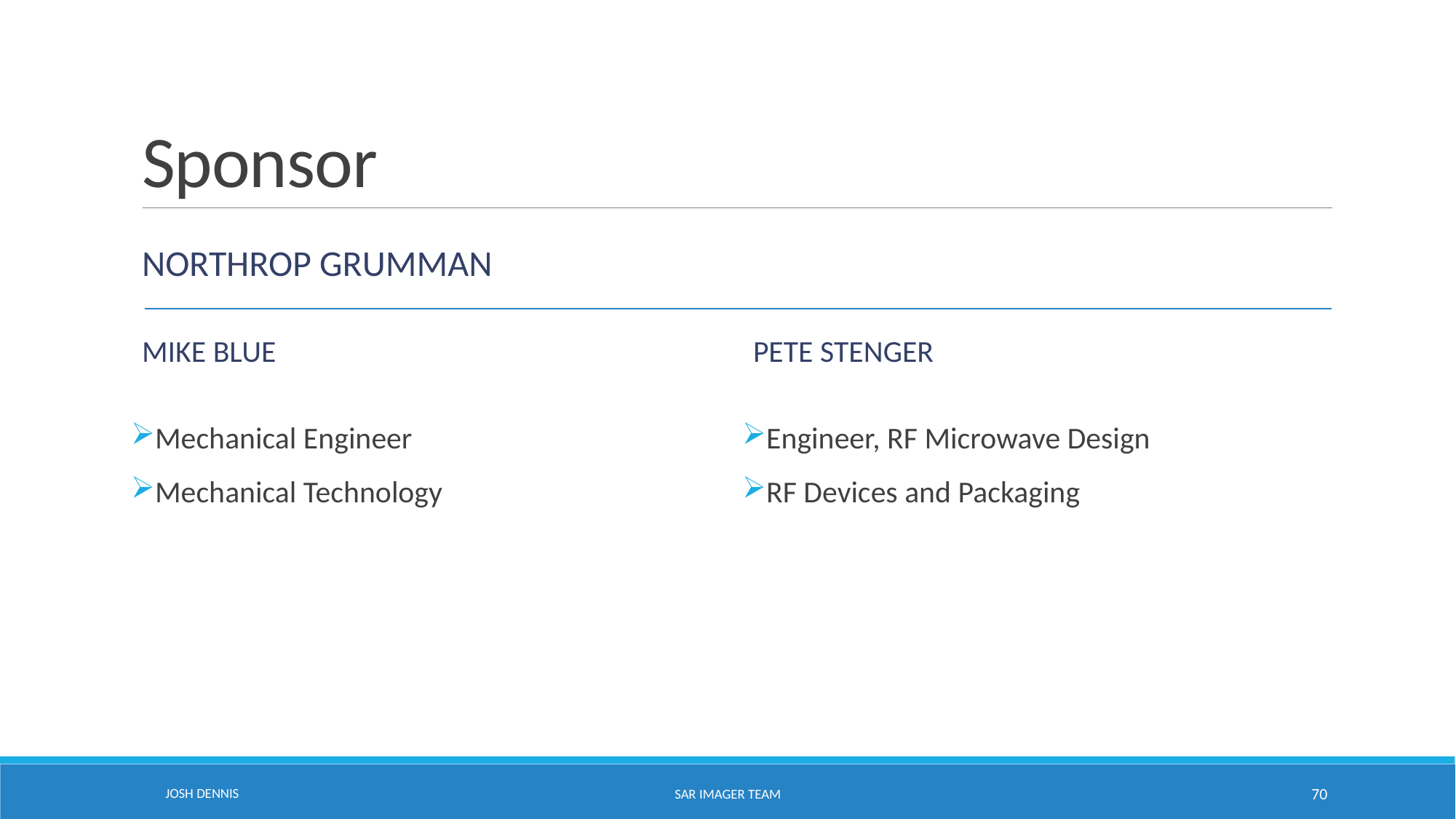

# Sponsor
Northrop Grumman
Mike Blue
Pete Stenger
Mechanical Engineer
Mechanical Technology
Engineer, RF Microwave Design
RF Devices and Packaging
JOSH DENNIS
SAR Imager Team
70